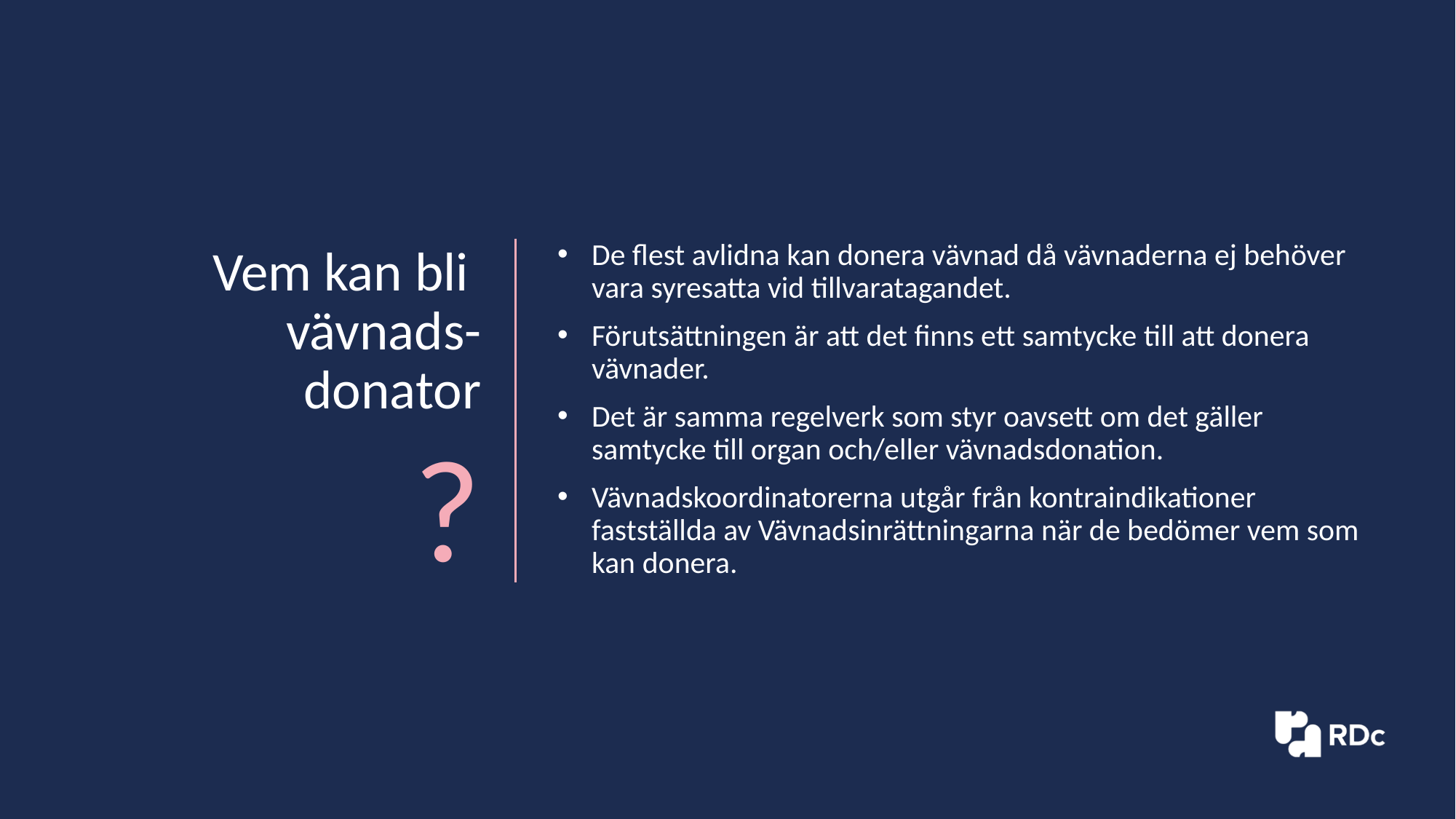

De flest avlidna kan donera vävnad då vävnaderna ej behöver vara syresatta vid tillvaratagandet.
Förutsättningen är att det finns ett samtycke till att donera vävnader.
Det är samma regelverk som styr oavsett om det gäller samtycke till organ och/eller vävnadsdonation.
Vävnadskoordinatorerna utgår från kontraindikationer fastställda av Vävnadsinrättningarna när de bedömer vem som kan donera.
Vem kan bli
vävnads-
donator
?